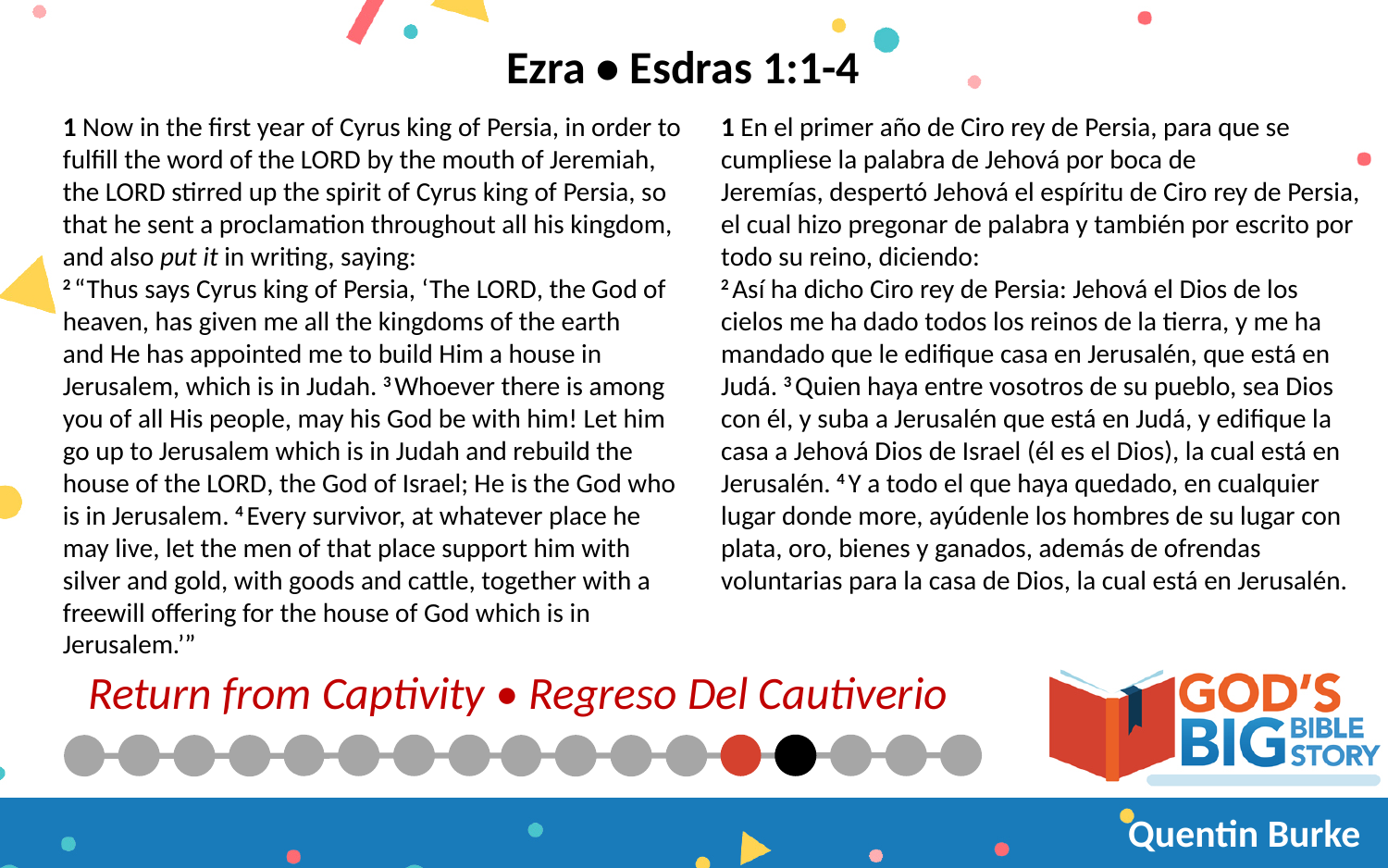

Ezra • Esdras 1:1-4
1 Now in the first year of Cyrus king of Persia, in order to fulfill the word of the Lord by the mouth of Jeremiah, the Lord stirred up the spirit of Cyrus king of Persia, so that he sent a proclamation throughout all his kingdom, and also put it in writing, saying:
2 “Thus says Cyrus king of Persia, ‘The Lord, the God of heaven, has given me all the kingdoms of the earth and He has appointed me to build Him a house in Jerusalem, which is in Judah. 3 Whoever there is among you of all His people, may his God be with him! Let him go up to Jerusalem which is in Judah and rebuild the house of the Lord, the God of Israel; He is the God who is in Jerusalem. 4 Every survivor, at whatever place he may live, let the men of that place support him with silver and gold, with goods and cattle, together with a freewill offering for the house of God which is in Jerusalem.’”
1 En el primer año de Ciro rey de Persia, para que se cumpliese la palabra de Jehová por boca de Jeremías, despertó Jehová el espíritu de Ciro rey de Persia, el cual hizo pregonar de palabra y también por escrito por todo su reino, diciendo:
2 Así ha dicho Ciro rey de Persia: Jehová el Dios de los cielos me ha dado todos los reinos de la tierra, y me ha mandado que le edifique casa en Jerusalén, que está en Judá. 3 Quien haya entre vosotros de su pueblo, sea Dios con él, y suba a Jerusalén que está en Judá, y edifique la casa a Jehová Dios de Israel (él es el Dios), la cual está en Jerusalén. 4 Y a todo el que haya quedado, en cualquier lugar donde more, ayúdenle los hombres de su lugar con plata, oro, bienes y ganados, además de ofrendas voluntarias para la casa de Dios, la cual está en Jerusalén.
# Return from Captivity • Regreso Del Cautiverio

Quentin Burke